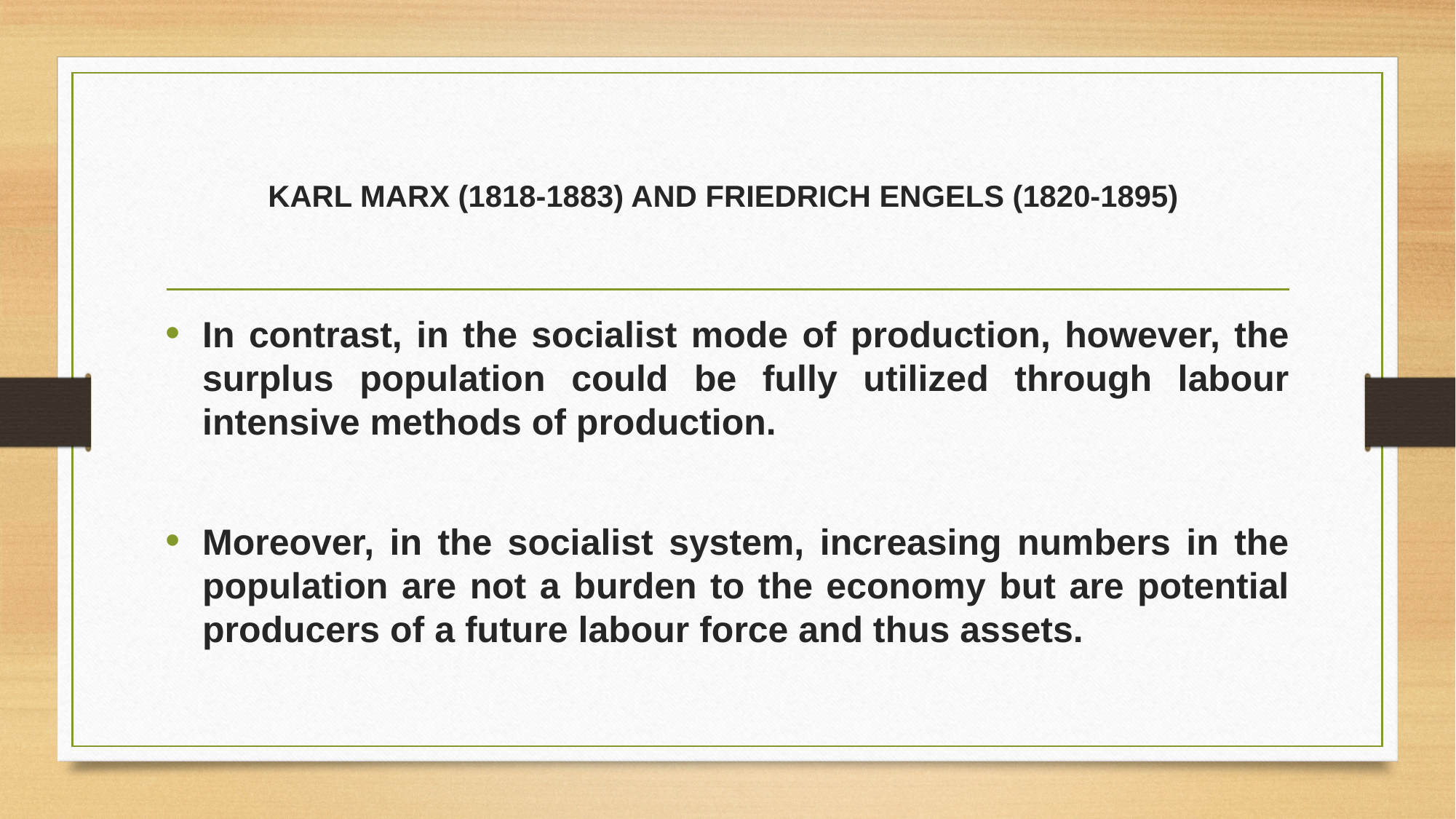

# KARL MARX (1818-1883) AND FRIEDRICH ENGELS (1820-1895)
In contrast, in the socialist mode of production, however, the surplus population could be fully utilized through labour intensive methods of production.

Moreover, in the socialist system, increasing numbers in the population are not a burden to the economy but are potential producers of a future labour force and thus assets.